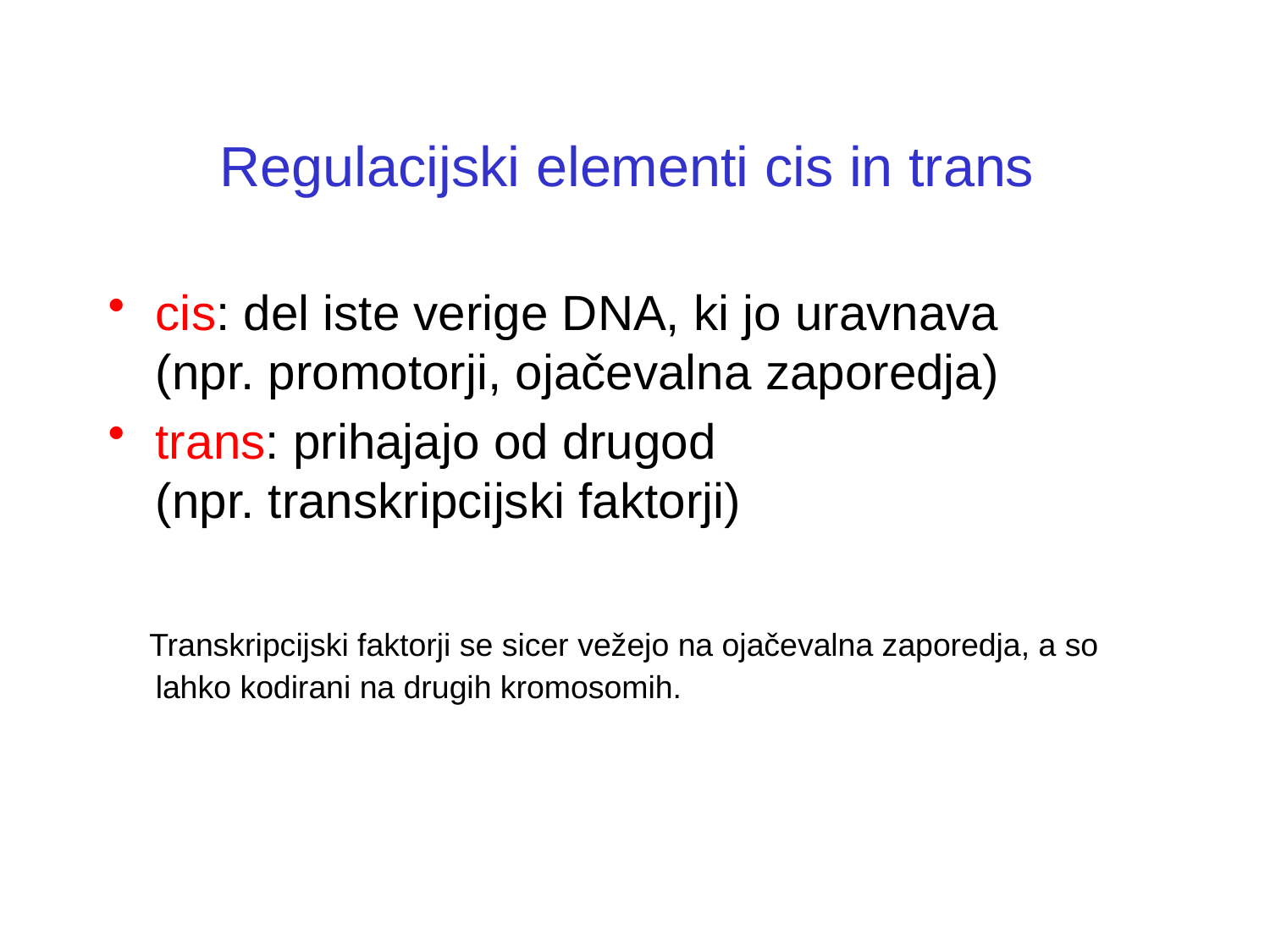

# Regulacijski elementi cis in trans
cis: del iste verige DNA, ki jo uravnava
(npr. promotorji, ojačevalna zaporedja)
trans: prihajajo od drugod
(npr. transkripcijski faktorji)

   Transkripcijski faktorji se sicer vežejo na ojačevalna zaporedja, a so lahko kodirani na drugih kromosomih.